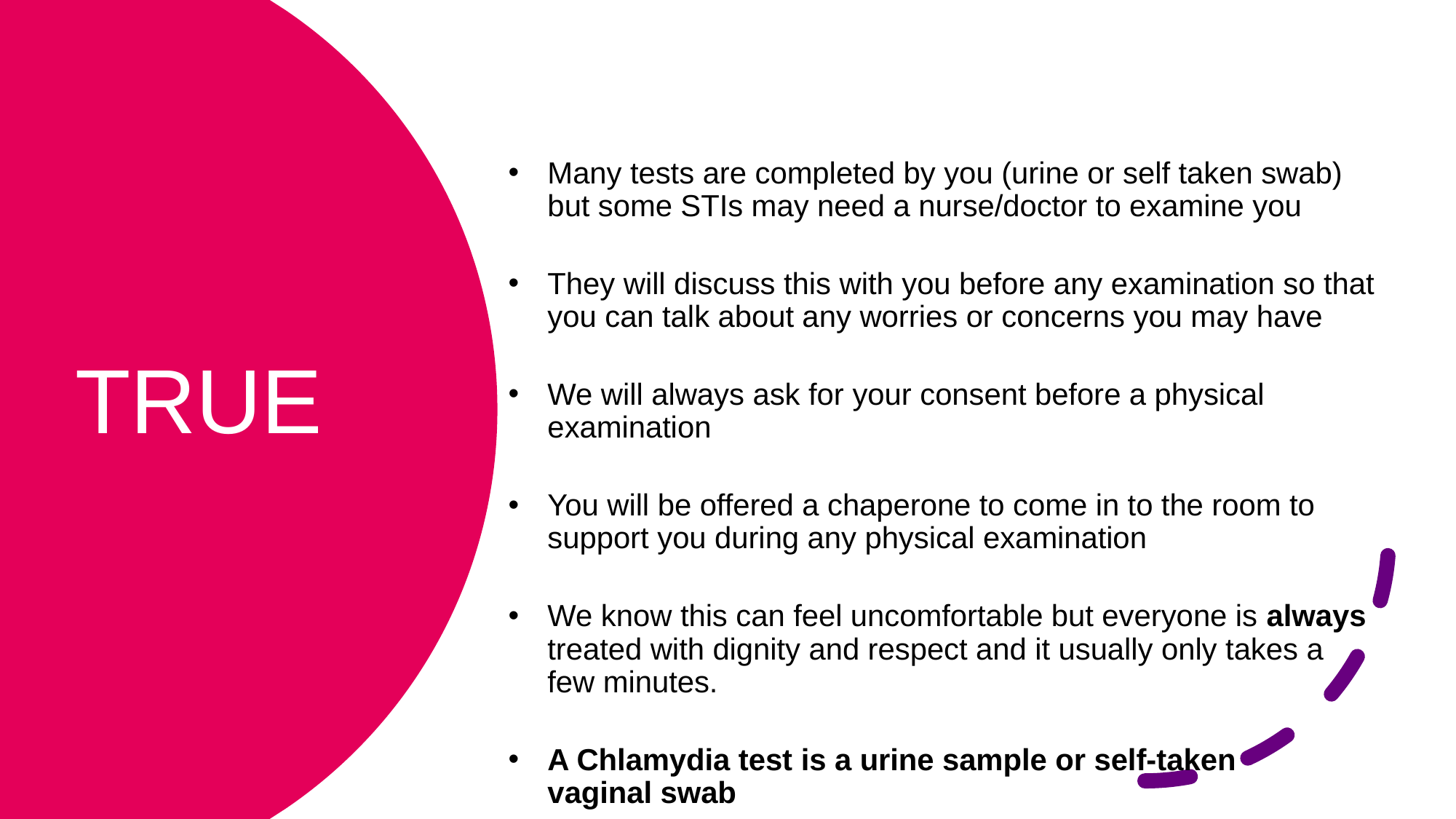

Many tests are completed by you (urine or self taken swab) but some STIs may need a nurse/doctor to examine you

They will discuss this with you before any examination so that you can talk about any worries or concerns you may have

We will always ask for your consent before a physical examination

You will be offered a chaperone to come in to the room to support you during any physical examination

We know this can feel uncomfortable but everyone is always treated with dignity and respect and it usually only takes a few minutes.

A Chlamydia test is a urine sample or self-taken             vaginal swab

# TRUE